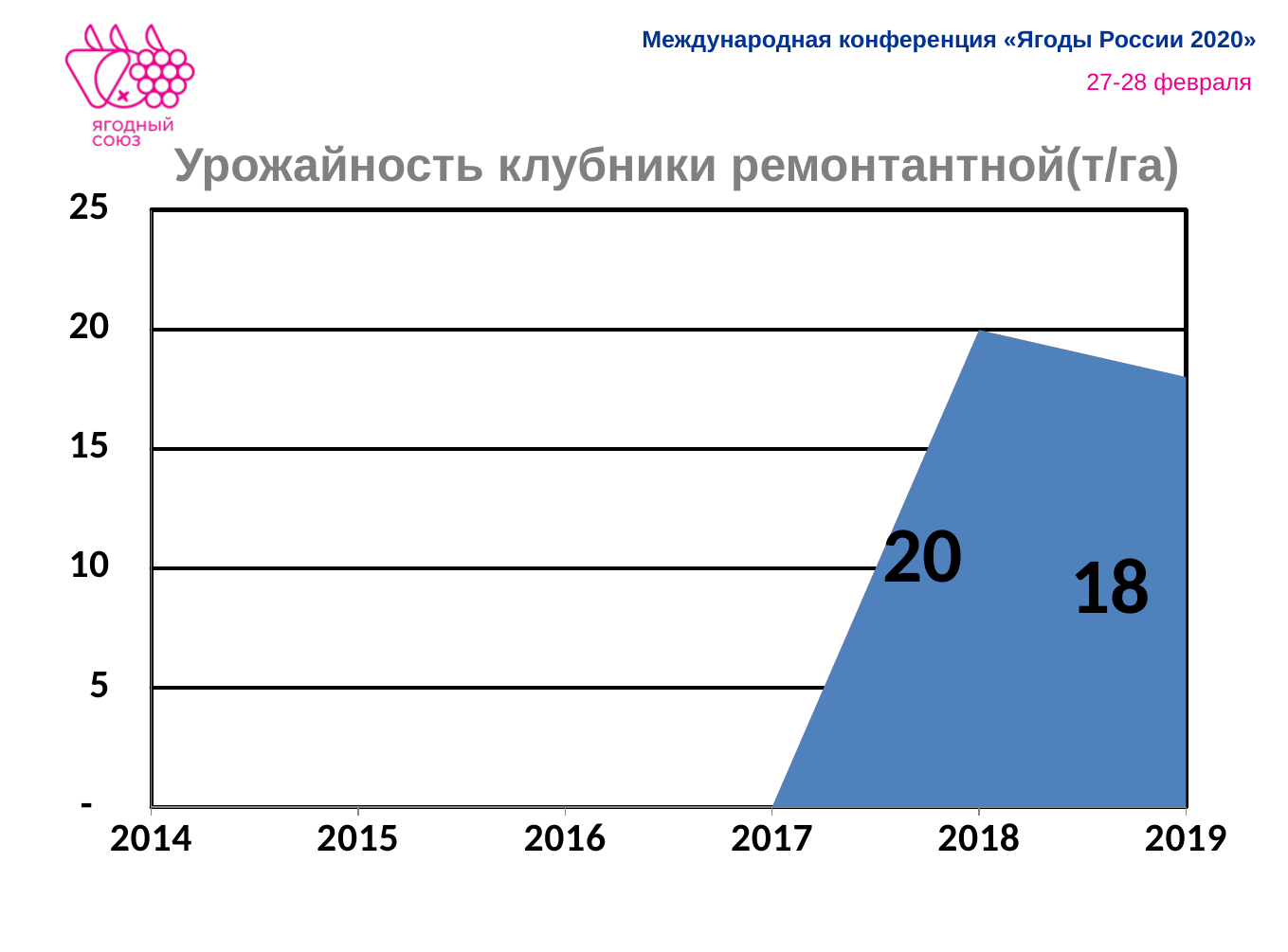

# Урожайность клубники ремонтантной(т/га)

### Chart

| Category | 1 | 2 |
|---|---|---|
| 2014 | 0.0 | None |
| 2015 | 0.0 | None |
| 2016 | 0.0 | None |
| 2017 | 0.0 | None |
| 2018 | 19.97 | None |
| 2019 | 18.0 | None |